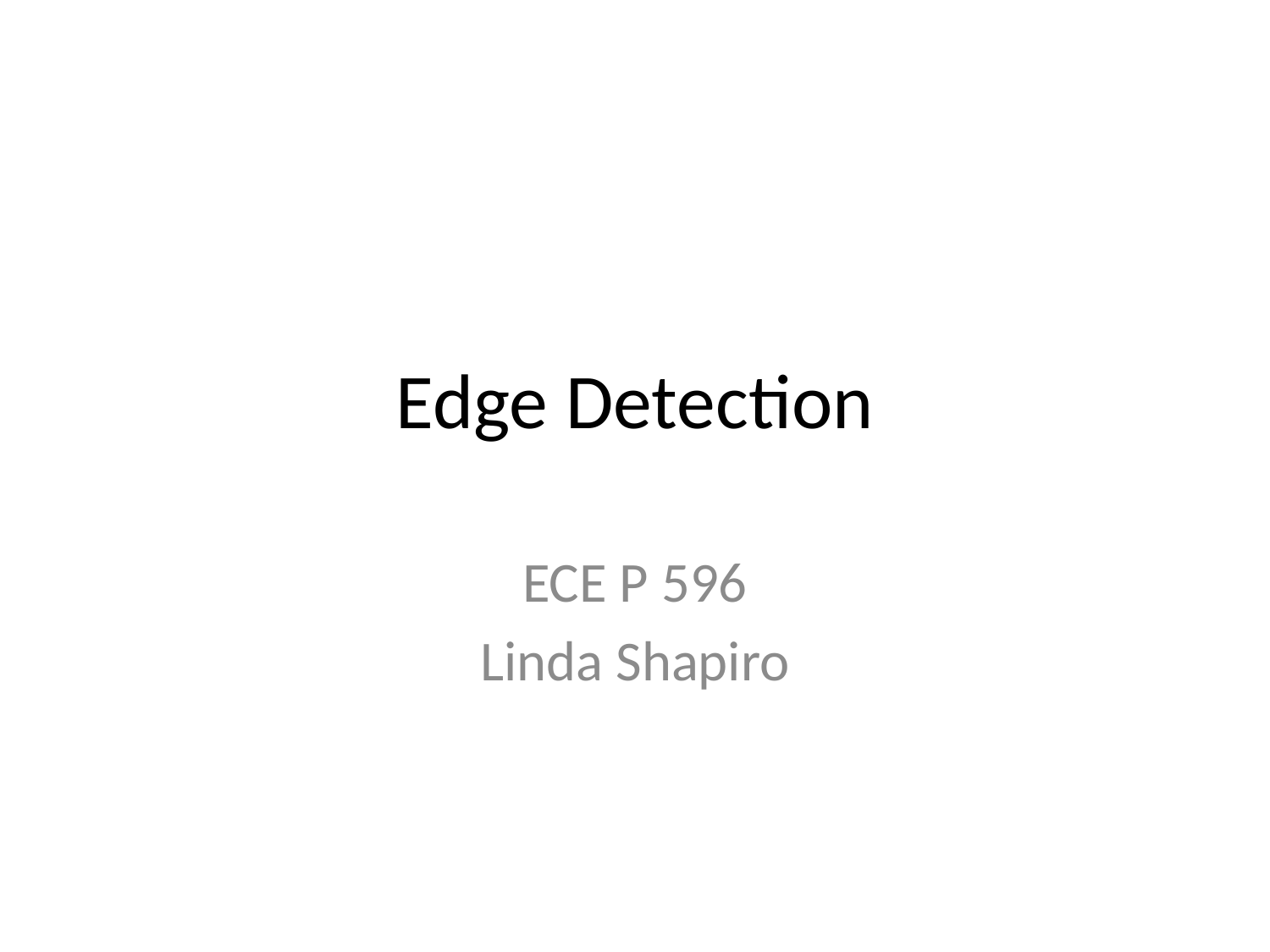

# Edge Detection
ECE P 596
Linda Shapiro